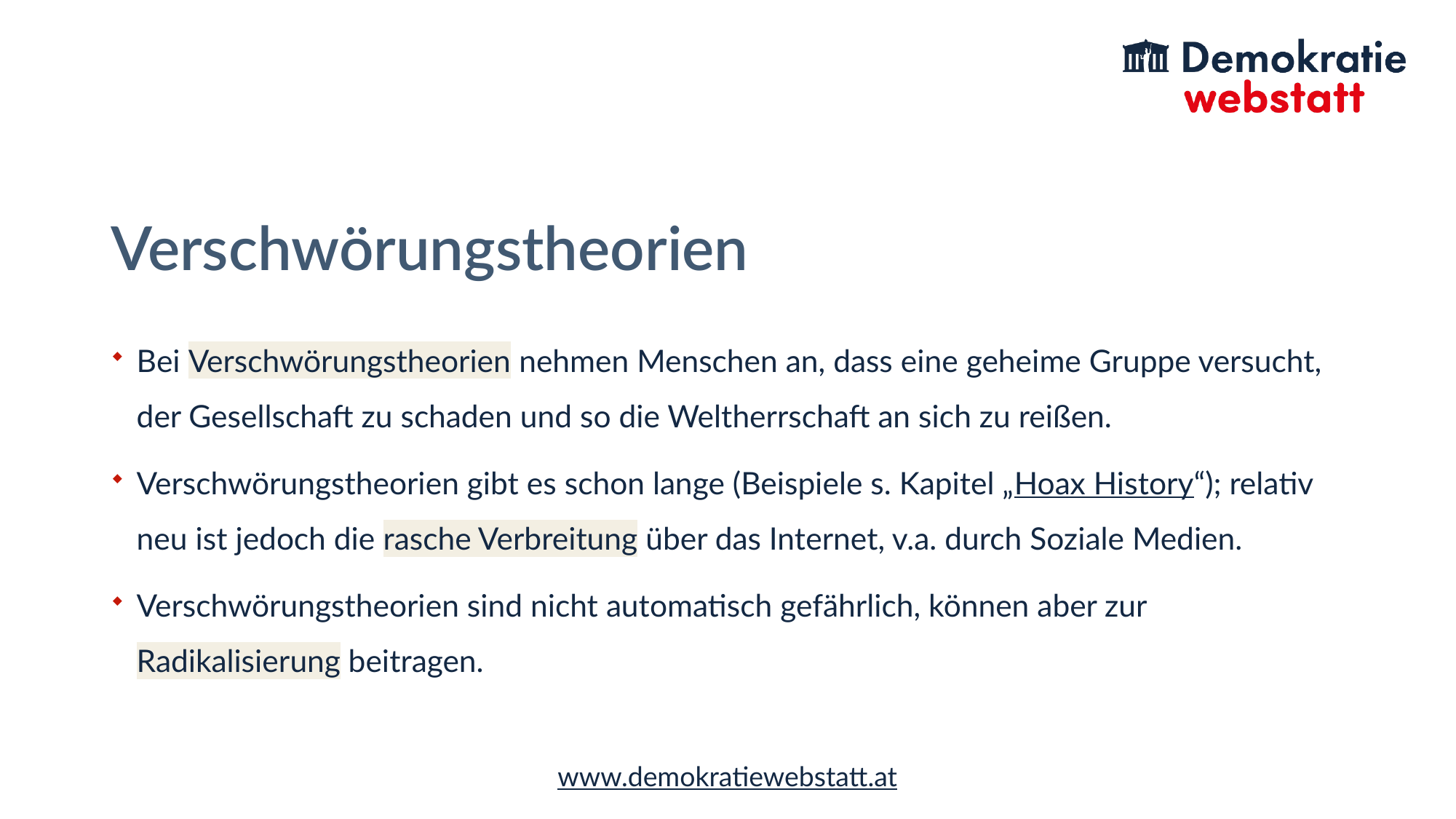

# Verschwörungstheorien
Bei Verschwörungstheorien nehmen Menschen an, dass eine geheime Gruppe versucht, der Gesellschaft zu schaden und so die Weltherrschaft an sich zu reißen.
Verschwörungstheorien gibt es schon lange (Beispiele s. Kapitel „Hoax History“); relativ neu ist jedoch die rasche Verbreitung über das Internet, v.a. durch Soziale Medien.
Verschwörungstheorien sind nicht automatisch gefährlich, können aber zur Radikalisierung beitragen.